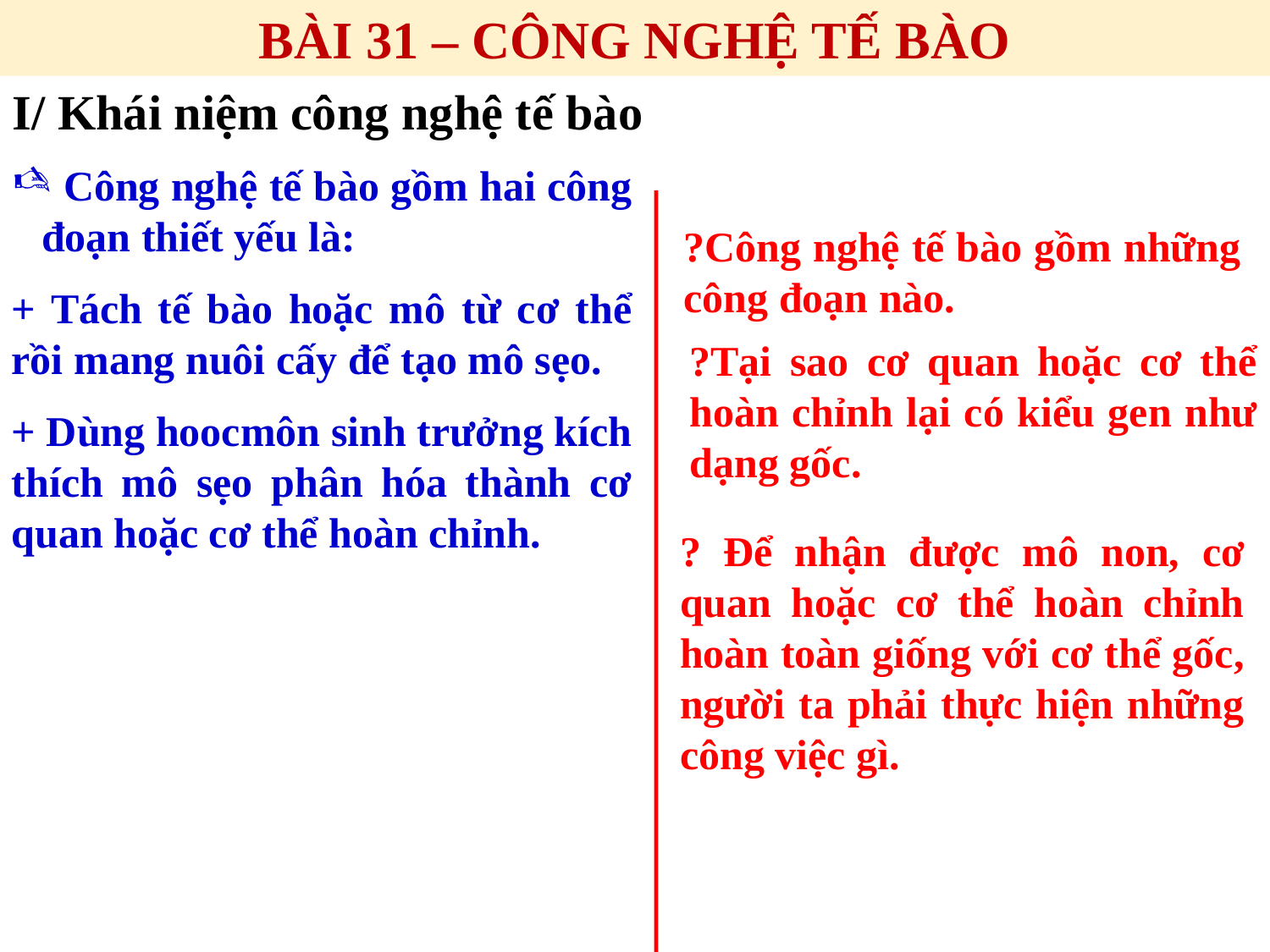

BÀI 31 – CÔNG NGHỆ TẾ BÀO
I/ Khái niệm công nghệ tế bào
 Công nghệ tế bào gồm hai công đoạn thiết yếu là:
+ Tách tế bào hoặc mô từ cơ thể rồi mang nuôi cấy để tạo mô sẹo.
+ Dùng hoocmôn sinh trưởng kích thích mô sẹo phân hóa thành cơ quan hoặc cơ thể hoàn chỉnh.

?Công nghệ tế bào gồm những công đoạn nào.
?Tại sao cơ quan hoặc cơ thể hoàn chỉnh lại có kiểu gen như dạng gốc.
? Để nhận được mô non, cơ quan hoặc cơ thể hoàn chỉnh hoàn toàn giống với cơ thể gốc, người ta phải thực hiện những công việc gì.